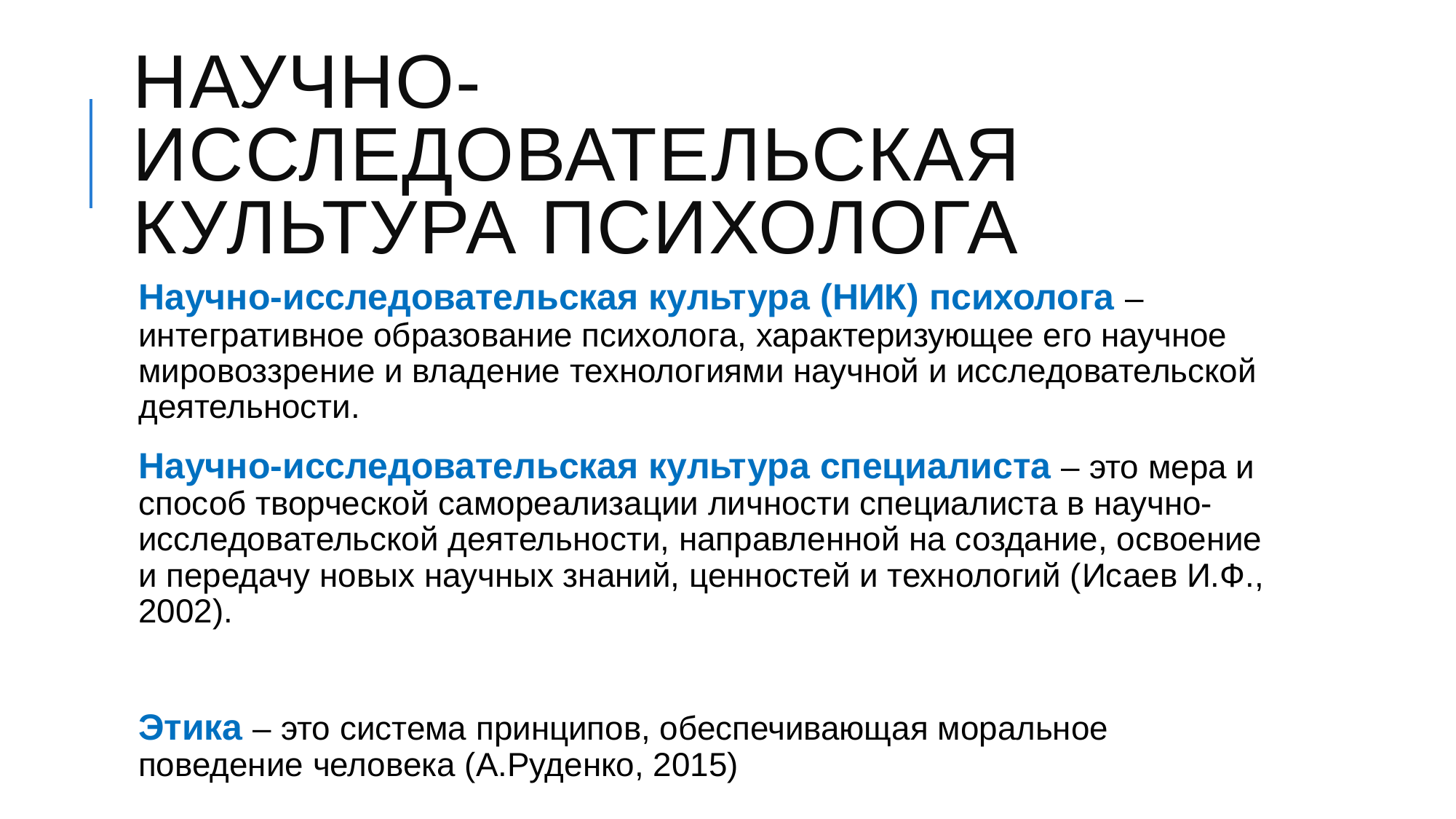

# Научно-исследовательская культура психолога
Научно-исследовательская культура (НИК) психолога – интегративное образование психолога, характеризующее его научное мировоззрение и владение технологиями научной и исследовательской деятельности.
Научно-исследовательская культура специалиста – это мера и способ творческой самореализации личности специалиста в научно-исследовательской деятельности, направленной на создание, освоение и передачу новых научных знаний, ценностей и технологий (Исаев И.Ф., 2002).

Этика – это система принципов, обеспечивающая моральное поведение человека (А.Руденко, 2015)